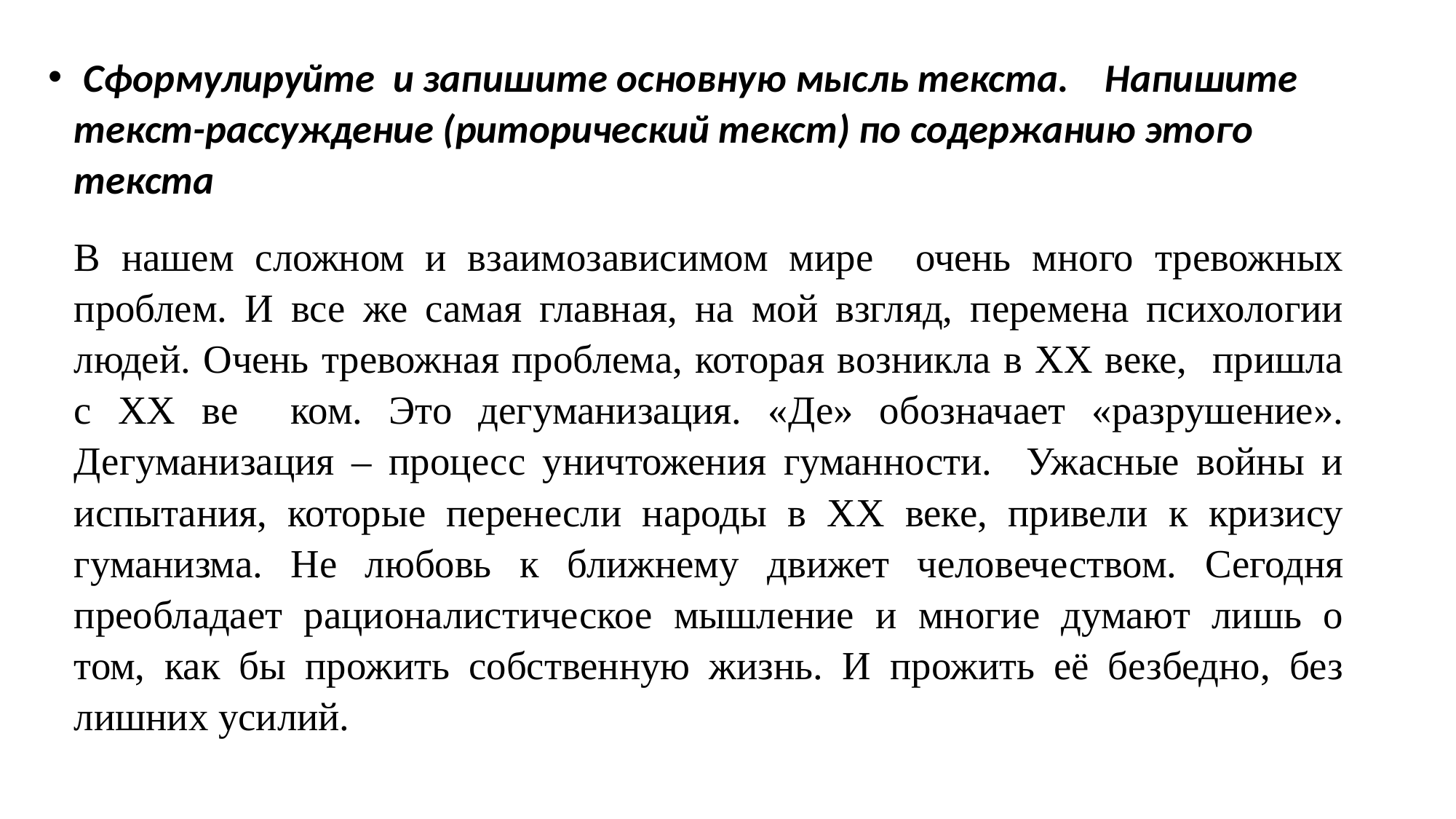

Сформулируйте  и запишите основную мысль текста.    Напишите текст-рассуждение (риторический текст) по содержанию этого текста
В нашем сложном и взаимозависимом мире  очень много тревожных проблем. И все же самая главная, на мой взгляд, перемена психологии людей. Очень тревожная проблема, которая возникла в ХХ веке,  пришла с ХХ ве  ком. Это дегуманизация. «Де» обозначает «разрушение». Дегуманизация – процесс уничтожения гуманности.  Ужасные войны и испытания, которые перенесли народы в ХХ веке, привели к кризису гуманизма. Не любовь к ближнему движет человечеством. Сегодня преобладает рационалистическое мышление и многие думают лишь о том, как бы прожить собственную жизнь. И прожить её безбедно, без лишних усилий.

#